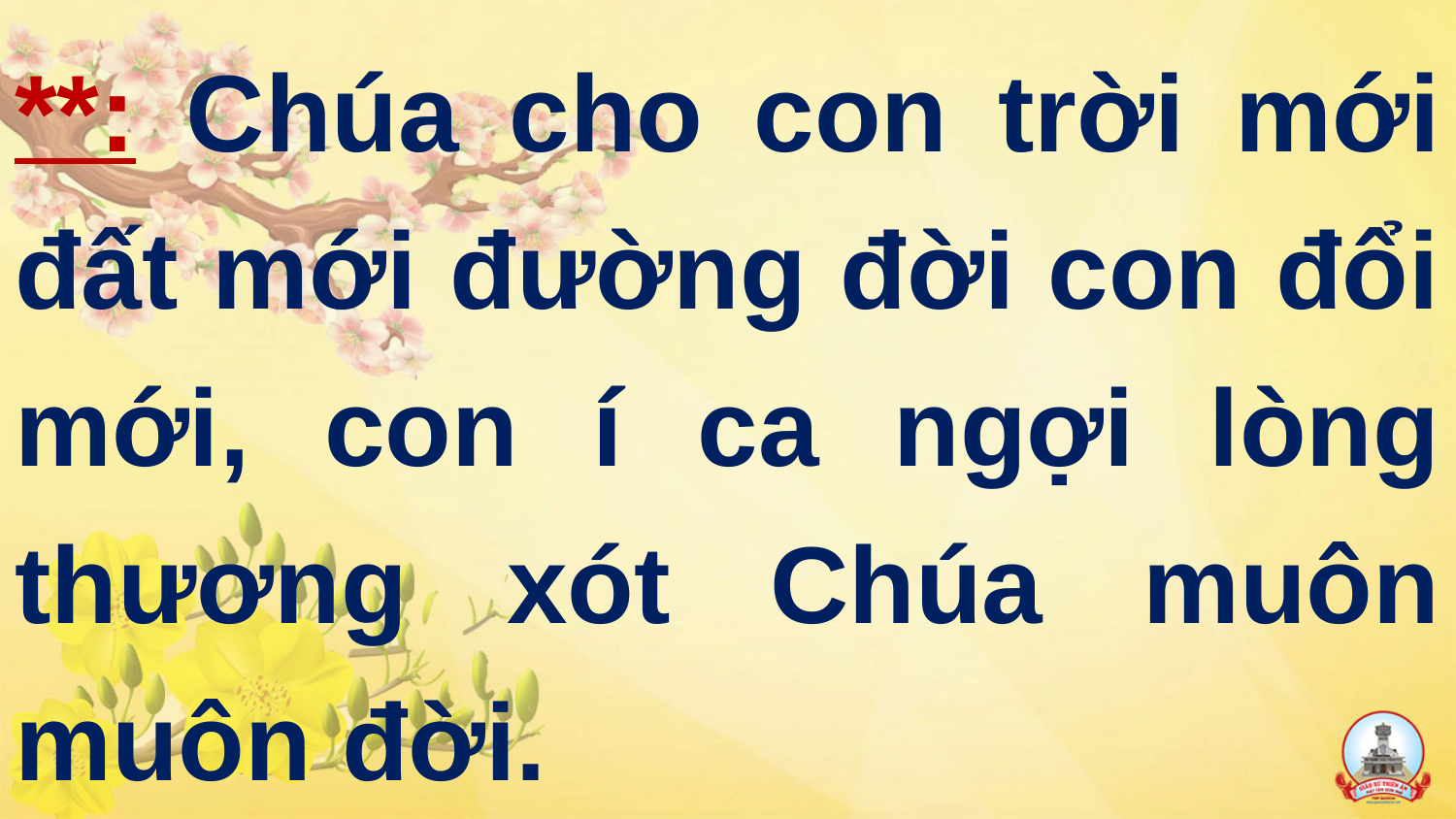

# **: Chúa cho con trời mới đất mới đường đời con đổi mới, con í ca ngợi lòng thương xót Chúa muôn muôn đời.